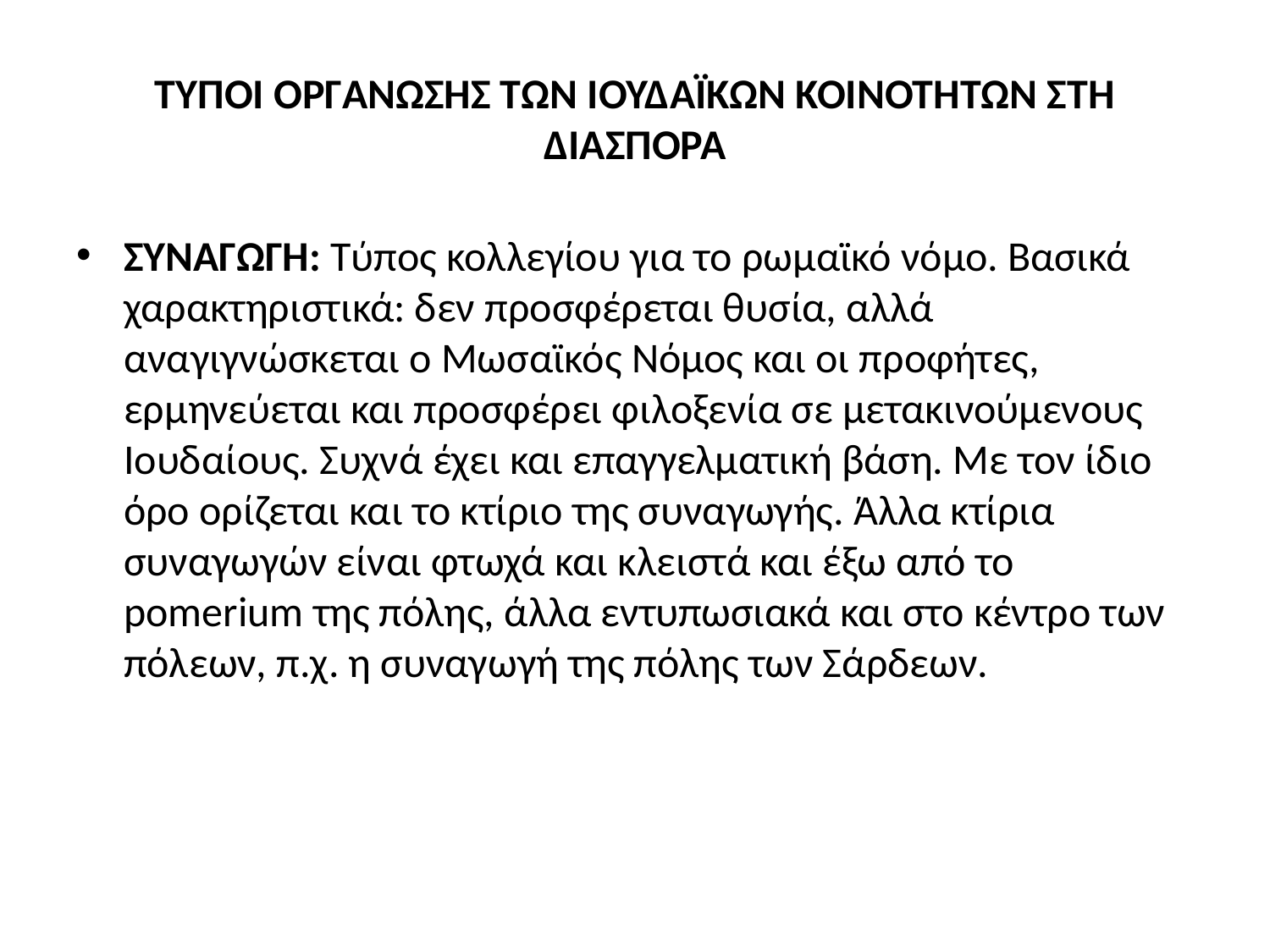

# ΤΥΠΟΙ ΟΡΓΑΝΩΣΗΣ ΤΩΝ ΙΟΥΔΑΪΚΩΝ ΚΟΙΝΟΤΗΤΩΝ ΣΤΗ ΔΙΑΣΠΟΡΑ
ΣΥΝΑΓΩΓΗ: Τύπος κολλεγίου για το ρωμαϊκό νόμο. Βασικά χαρακτηριστικά: δεν προσφέρεται θυσία, αλλά αναγιγνώσκεται ο Μωσαϊκός Νόμος και οι προφήτες, ερμηνεύεται και προσφέρει φιλοξενία σε μετακινούμενους Ιουδαίους. Συχνά έχει και επαγγελματική βάση. Με τον ίδιο όρο ορίζεται και το κτίριο της συναγωγής. Άλλα κτίρια συναγωγών είναι φτωχά και κλειστά και έξω από το pomerium της πόλης, άλλα εντυπωσιακά και στο κέντρο των πόλεων, π.χ. η συναγωγή της πόλης των Σάρδεων.